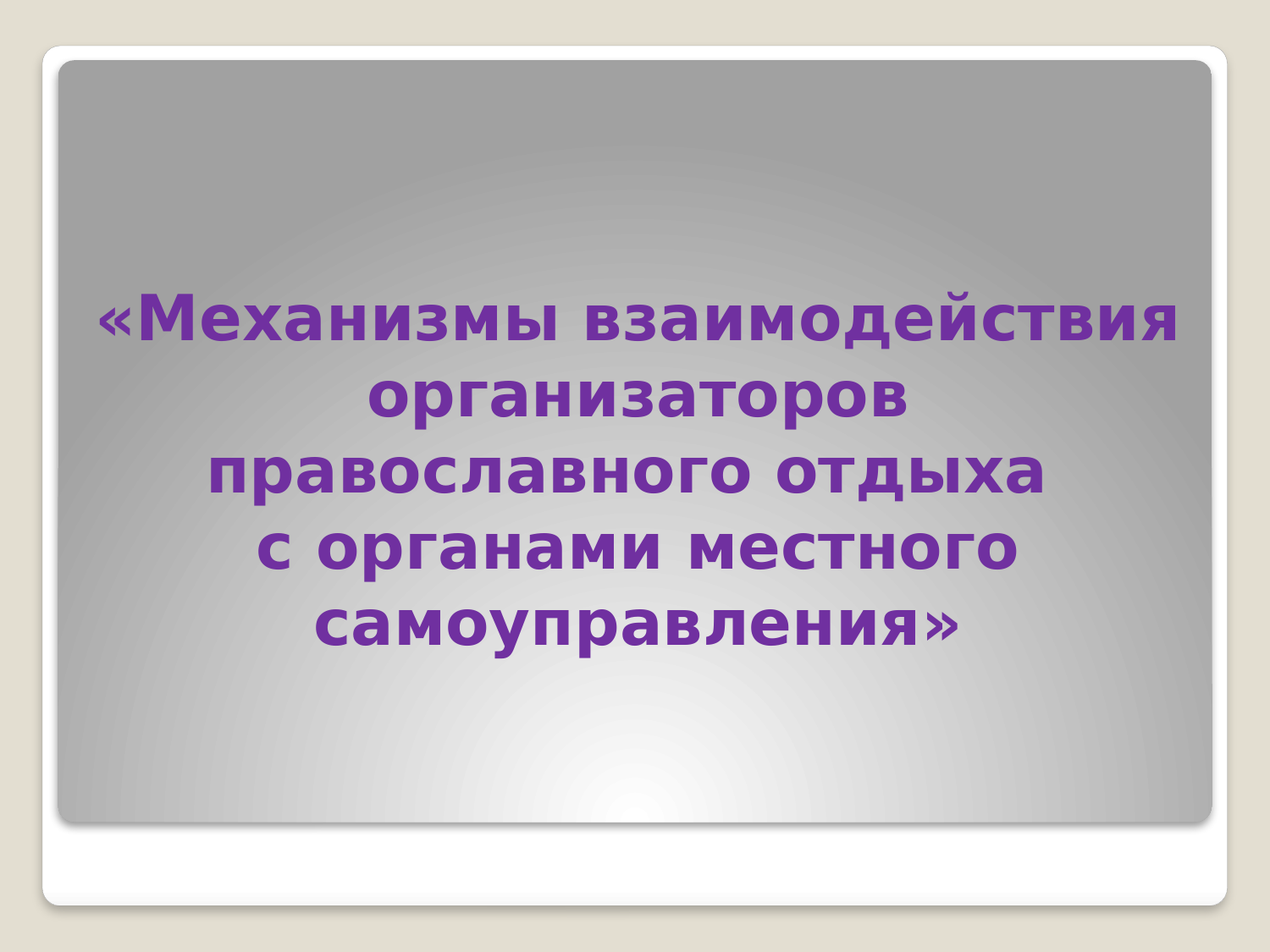

# «Механизмы взаимодействия организаторов православного отдыха с органами местного самоуправления»